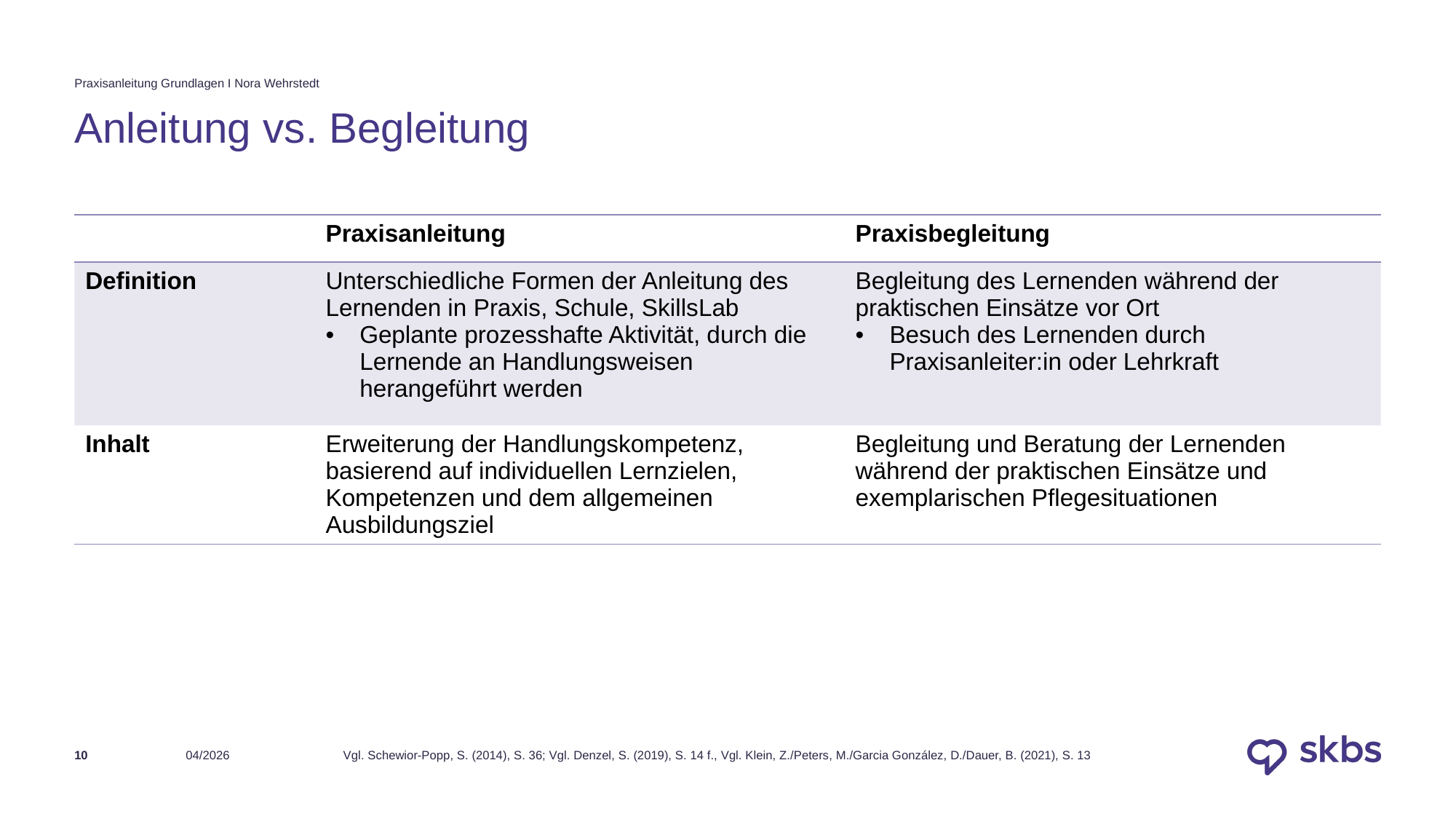

Praxisanleitung Grundlagen I Nora Wehrstedt
# Anleitung vs. Begleitung
|  | Praxisanleitung | Praxisbegleitung |
| --- | --- | --- |
| Definition | Unterschiedliche Formen der Anleitung des Lernenden in Praxis, Schule, SkillsLab Geplante prozesshafte Aktivität, durch die Lernende an Handlungsweisen herangeführt werden | Begleitung des Lernenden während der praktischen Einsätze vor Ort Besuch des Lernenden durch Praxisanleiter:in oder Lehrkraft |
| Inhalt | Erweiterung der Handlungskompetenz, basierend auf individuellen Lernzielen, Kompetenzen und dem allgemeinen Ausbildungsziel | Begleitung und Beratung der Lernenden während der praktischen Einsätze und exemplarischen Pflegesituationen |
10
04/2026
Vgl. Schewior-Popp, S. (2014), S. 36; Vgl. Denzel, S. (2019), S. 14 f., Vgl. Klein, Z./Peters, M./Garcia González, D./Dauer, B. (2021), S. 13